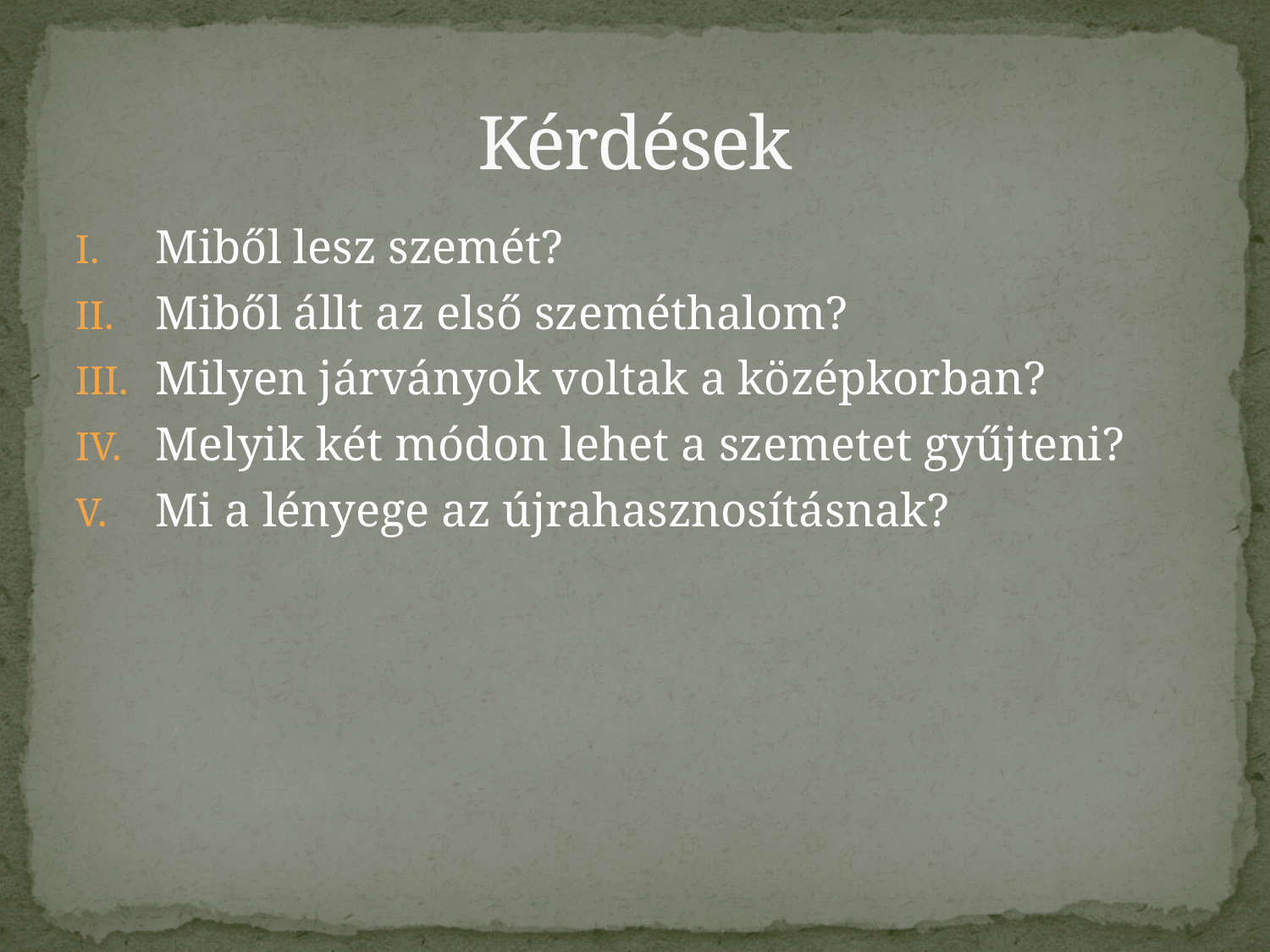

# Kérdések
Miből lesz szemét?
Miből állt az első szeméthalom?
Milyen járványok voltak a középkorban?
Melyik két módon lehet a szemetet gyűjteni?
Mi a lényege az újrahasznosításnak?